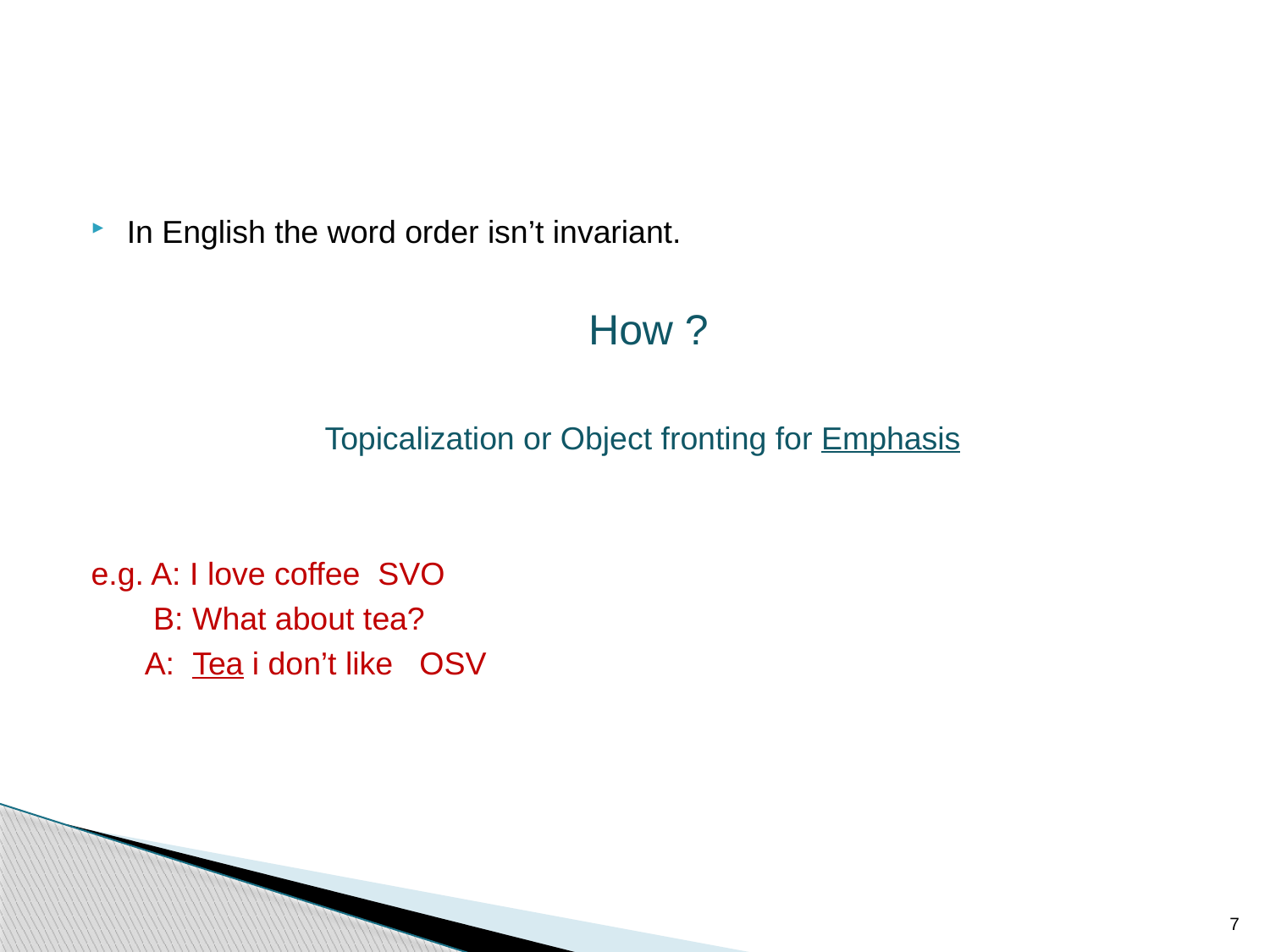

#
In English the word order isn’t invariant.

 How ?

Topicalization or Object fronting for Emphasis

e.g. A: I love coffee  SVO
       B: What about tea?
      A:  Tea i don’t like   OSV

7